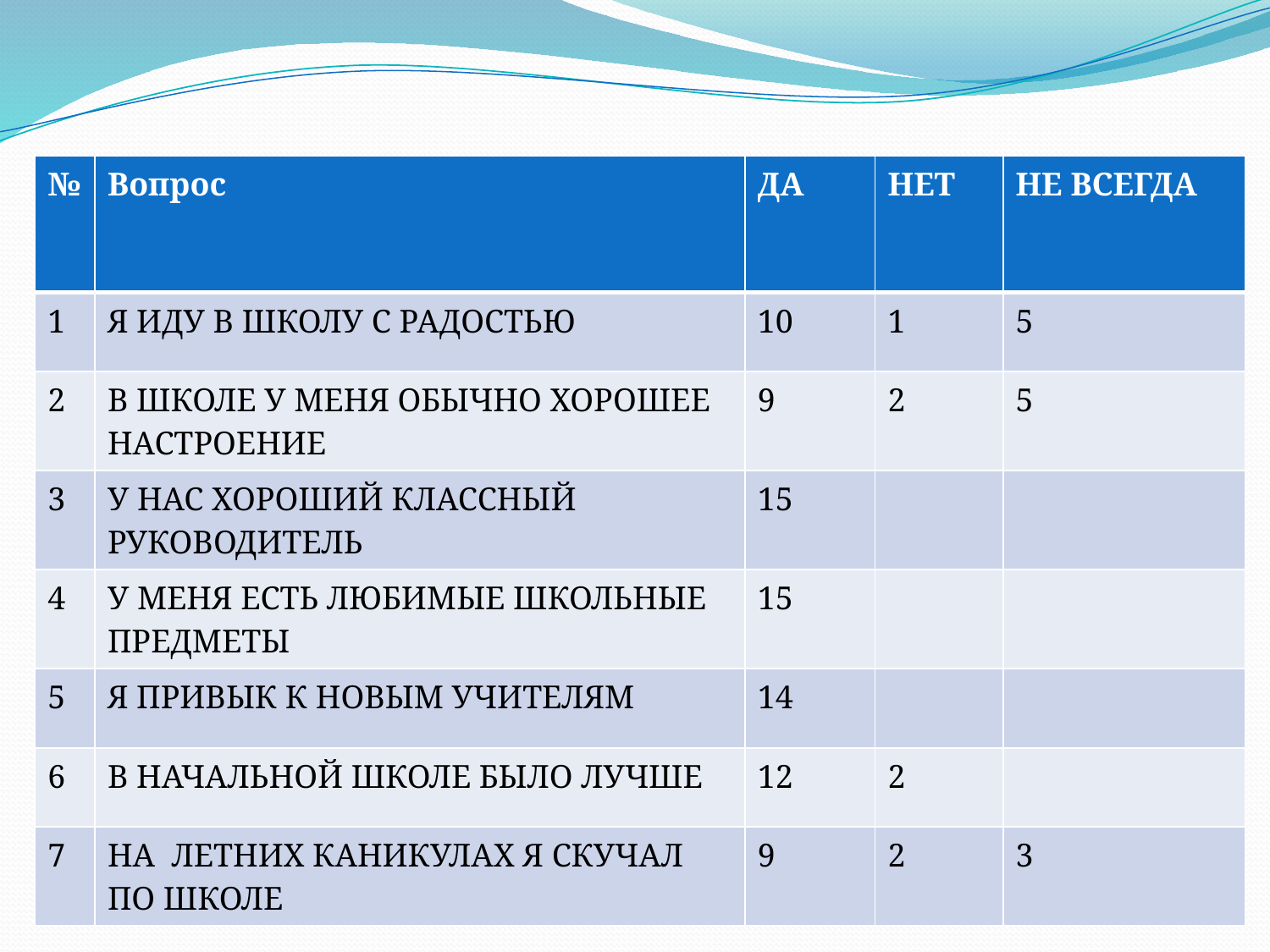

| № | Вопрос | ДА | НЕТ | НЕ ВСЕГДА |
| --- | --- | --- | --- | --- |
| 1 | Я ИДУ В ШКОЛУ С РАДОСТЬЮ | 10 | 1 | 5 |
| 2 | В ШКОЛЕ У МЕНЯ ОБЫЧНО ХОРОШЕЕ НАСТРОЕНИЕ | 9 | 2 | 5 |
| 3 | У НАС ХОРОШИЙ КЛАССНЫЙ РУКОВОДИТЕЛЬ | 15 |  |  |
| 4 | У МЕНЯ ЕСТЬ ЛЮБИМЫЕ ШКОЛЬНЫЕ ПРЕДМЕТЫ | 15 |  |  |
| 5 | Я ПРИВЫК К НОВЫМ УЧИТЕЛЯМ | 14 |  |  |
| 6 | В НАЧАЛЬНОЙ ШКОЛЕ БЫЛО ЛУЧШЕ | 12 | 2 |  |
| 7 | НА ЛЕТНИХ КАНИКУЛАХ Я СКУЧАЛ ПО ШКОЛЕ | 9 | 2 | 3 |